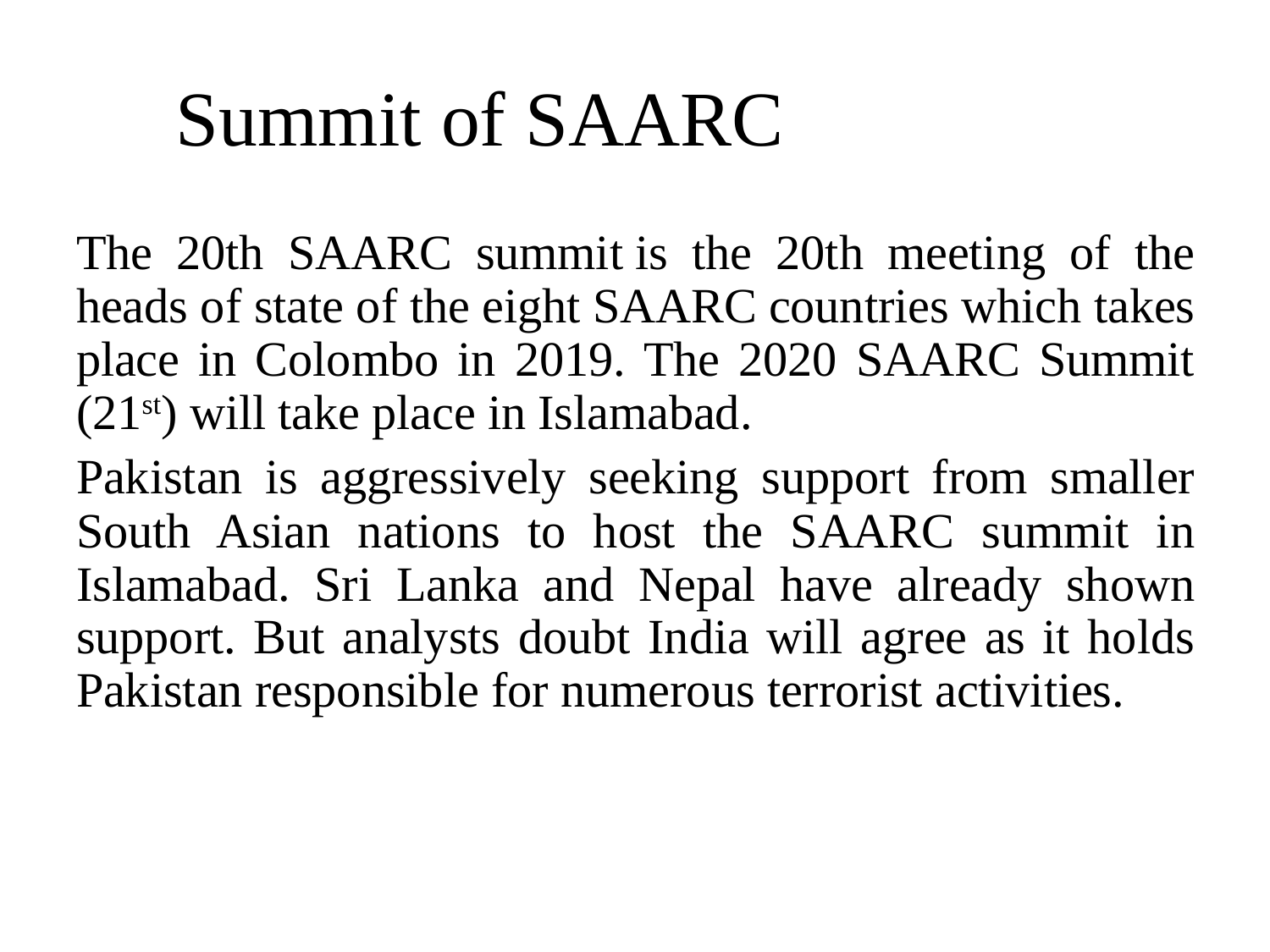

# Summit of SAARC
The 20th SAARC summit is the 20th meeting of the heads of state of the eight SAARC countries which takes place in Colombo in 2019. The 2020 SAARC Summit (21st) will take place in Islamabad.
Pakistan is aggressively seeking support from smaller South Asian nations to host the SAARC summit in Islamabad. Sri Lanka and Nepal have already shown support. But analysts doubt India will agree as it holds Pakistan responsible for numerous terrorist activities.